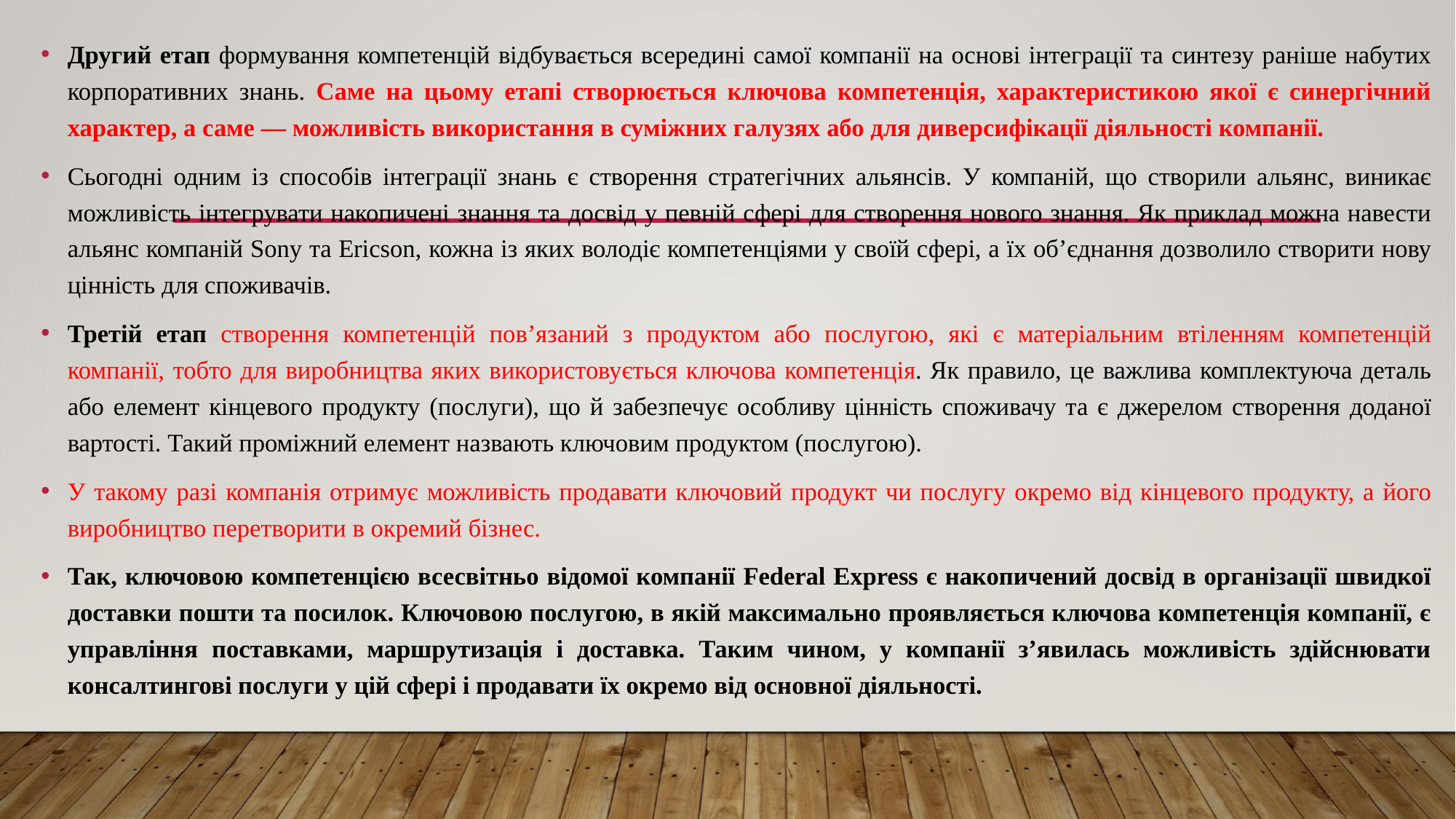

Другий етап формування компетенцій відбувається всередині самої компанії на основі інтеграції та синтезу раніше набутих корпоративних знань. Саме на цьому етапі створюється ключова компетенція, характеристикою якої є синергічний характер, а саме — можливість використання в суміжних галузях або для диверсифікації діяльності компанії.
Сьогодні одним із способів інтеграції знань є створення стратегічних альянсів. У компаній, що створили альянс, виникає можливість інтегрувати накопичені знання та досвід у певній сфері для створення нового знання. Як приклад можна навести альянс компаній Sony та Ericson, кожна із яких володіє компетенціями у своїй сфері, а їх об’єднання дозволило створити нову цінність для споживачів.
Третій етап створення компетенцій пов’язаний з продуктом або послугою, які є матеріальним втіленням компетенцій компанії, тобто для виробництва яких використовується ключова компетенція. Як правило, це важлива комплектуюча деталь або елемент кінцевого продукту (послуги), що й забезпечує особливу цінність споживачу та є джерелом створення доданої вартості. Такий проміжний елемент назвають ключовим продуктом (послугою).
У такому разі компанія отримує можливість продавати ключовий продукт чи послугу окремо від кінцевого продукту, а його виробництво перетворити в окремий бізнес.
Так, ключовою компетенцією всесвітньо відомої компанії Federal Express є накопичений досвід в організації швидкої доставки пошти та посилок. Ключовою послугою, в якій максимально проявляється ключова компетенція компанії, є управління поставками, маршрутизація і доставка. Таким чином, у компанії з’явилась можливість здійснювати консалтингові послуги у цій сфері і продавати їх окремо від основної діяльності.